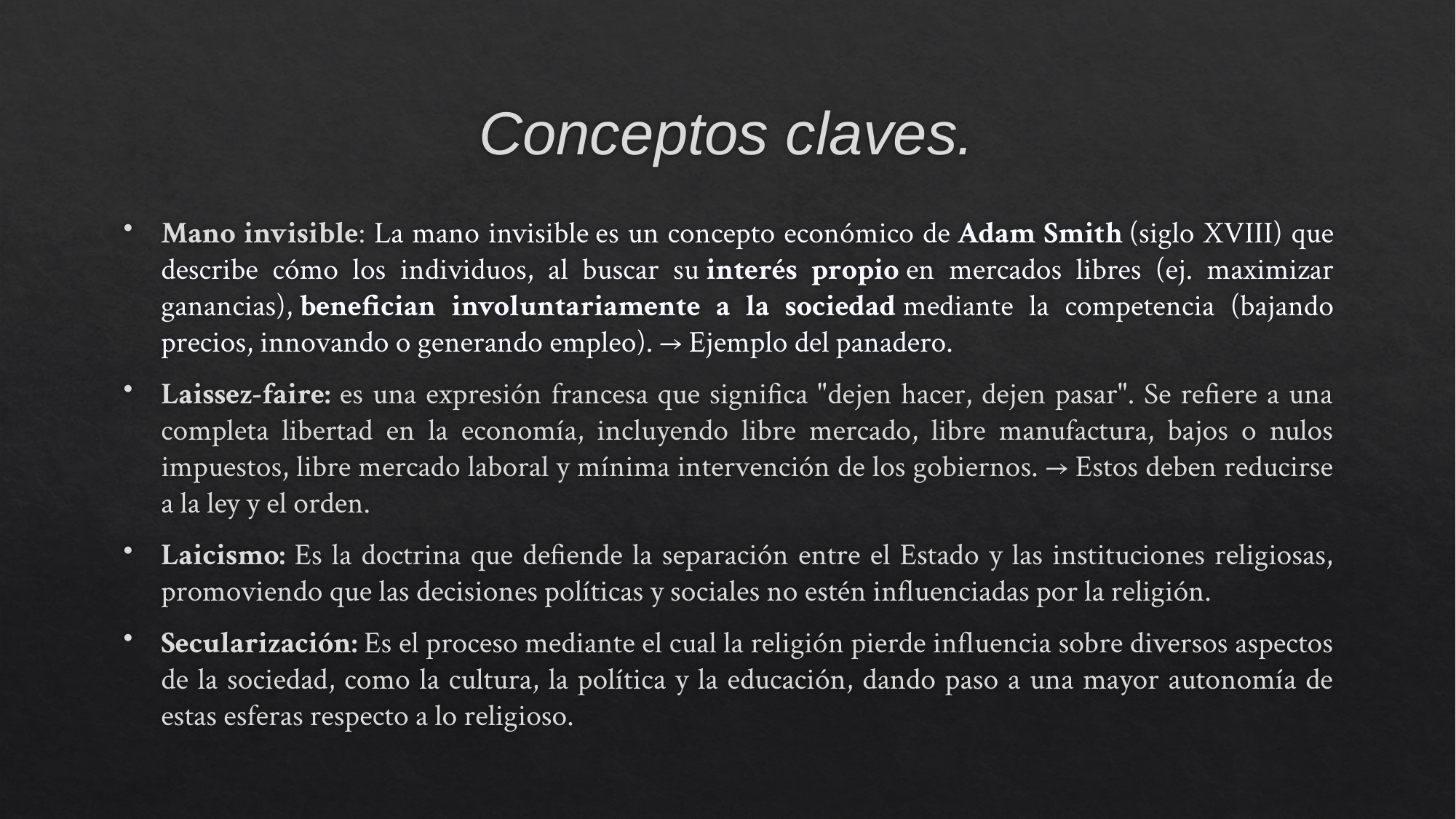

# Conceptos claves.
Mano invisible: La mano invisible es un concepto económico de Adam Smith (siglo XVIII) que describe cómo los individuos, al buscar su interés propio en mercados libres (ej. maximizar ganancias), benefician involuntariamente a la sociedad mediante la competencia (bajando precios, innovando o generando empleo). → Ejemplo del panadero.
Laissez-faire: es una expresión francesa que significa "dejen hacer, dejen pasar". Se refiere a una completa libertad en la economía, incluyendo libre mercado, libre manufactura, bajos o nulos impuestos, libre mercado laboral y mínima intervención de los gobiernos. → Estos deben reducirse a la ley y el orden.
Laicismo: Es la doctrina que defiende la separación entre el Estado y las instituciones religiosas, promoviendo que las decisiones políticas y sociales no estén influenciadas por la religión.
Secularización: Es el proceso mediante el cual la religión pierde influencia sobre diversos aspectos de la sociedad, como la cultura, la política y la educación, dando paso a una mayor autonomía de estas esferas respecto a lo religioso.